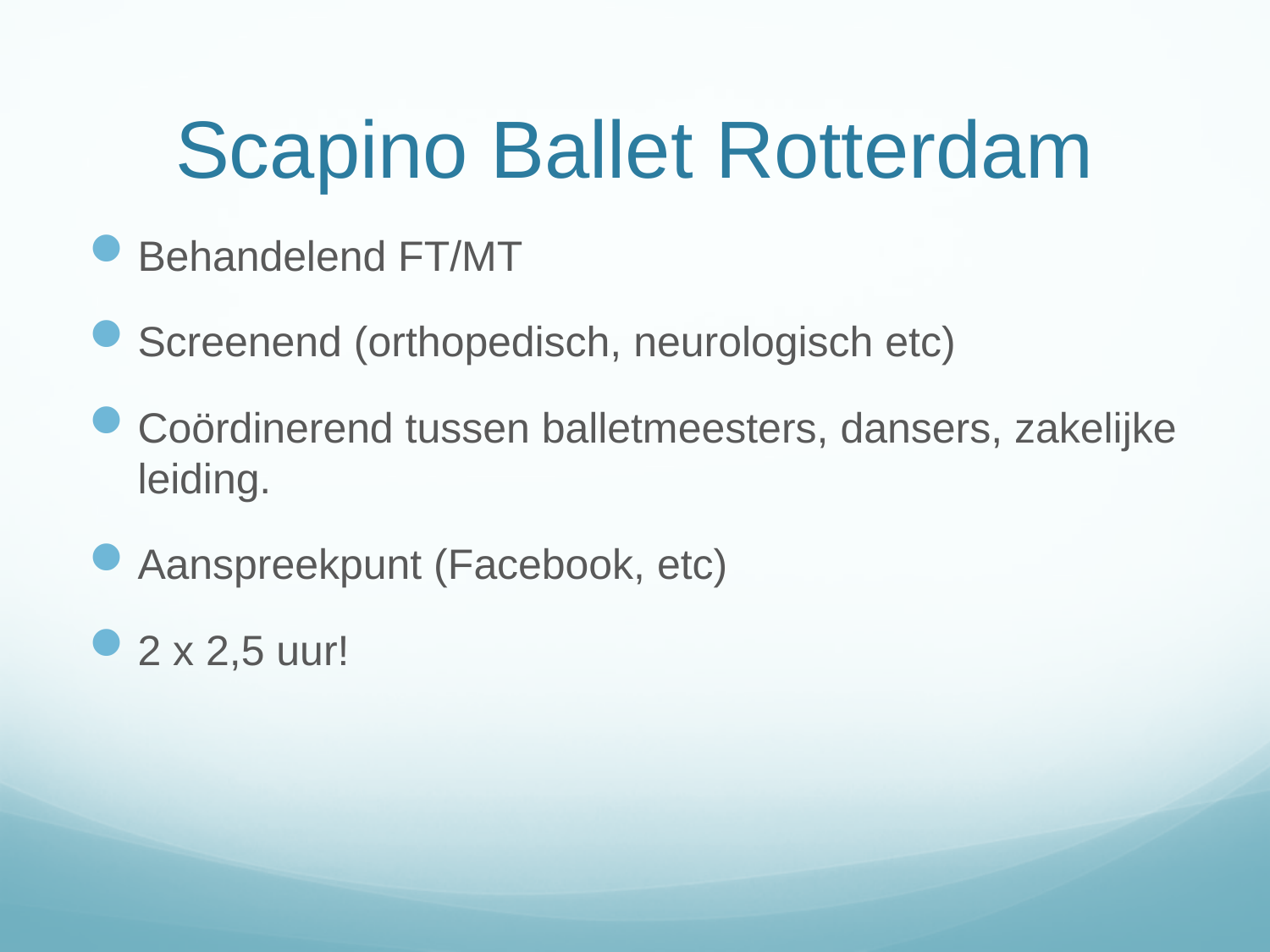

# Scapino Ballet Rotterdam
Behandelend FT/MT
Screenend (orthopedisch, neurologisch etc)
Coördinerend tussen balletmeesters, dansers, zakelijke leiding.
Aanspreekpunt (Facebook, etc)
2 x 2,5 uur!